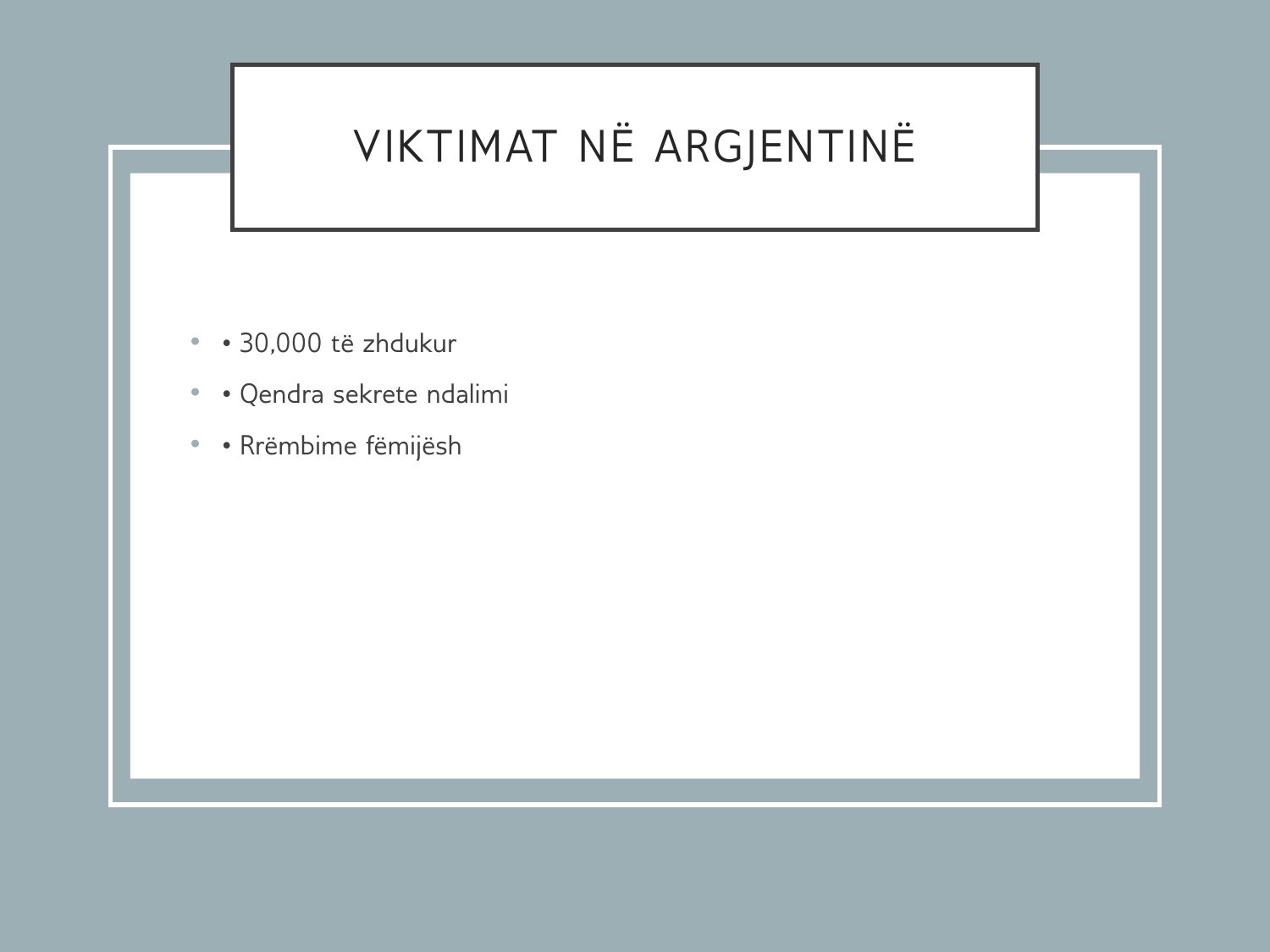

# Viktimat në Argjentinë

• 30,000 të zhdukur
• Qendra sekrete ndalimi
• Rrëmbime fëmijësh